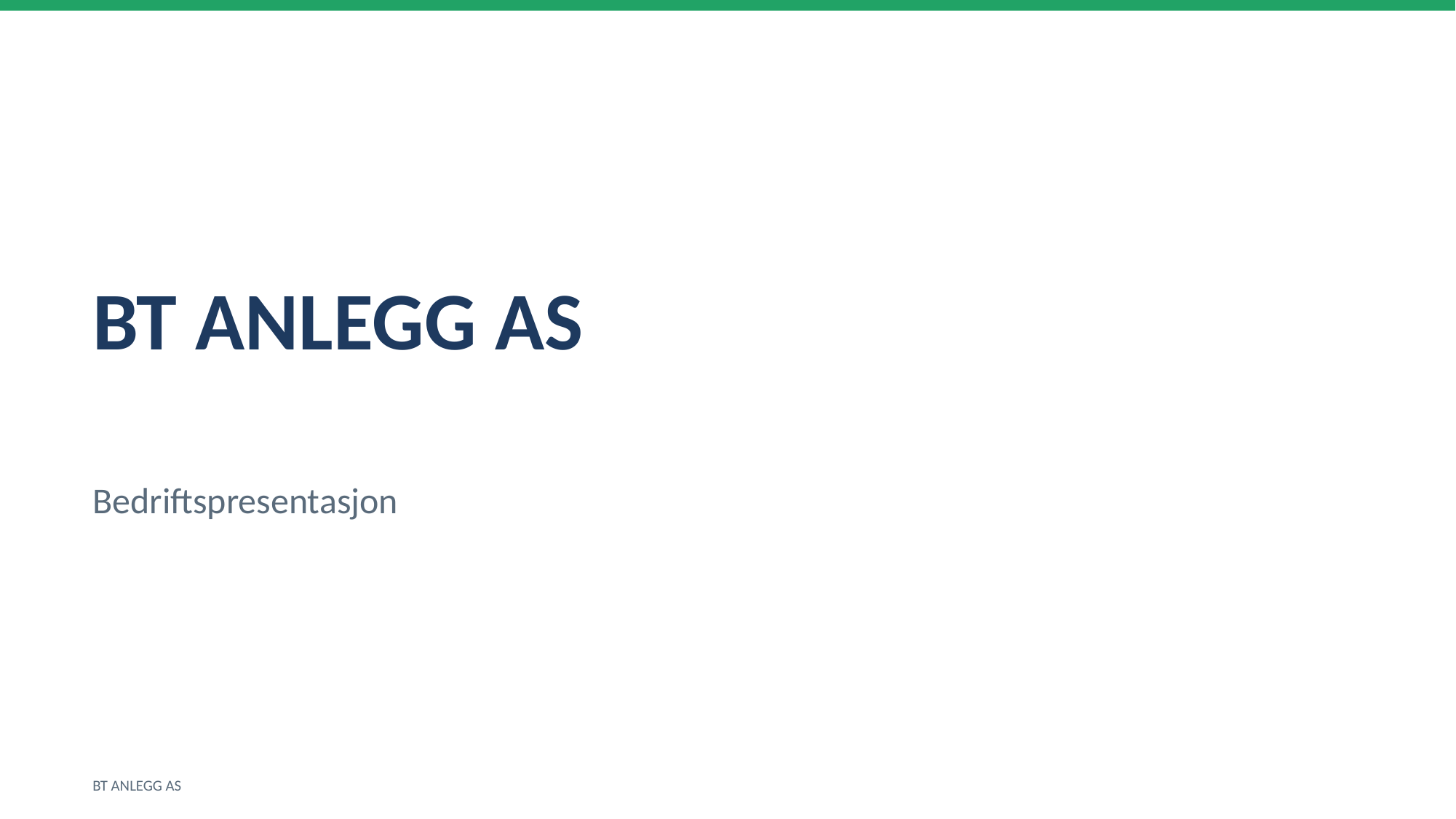

BT ANLEGG AS
Bedriftspresentasjon
BT ANLEGG AS